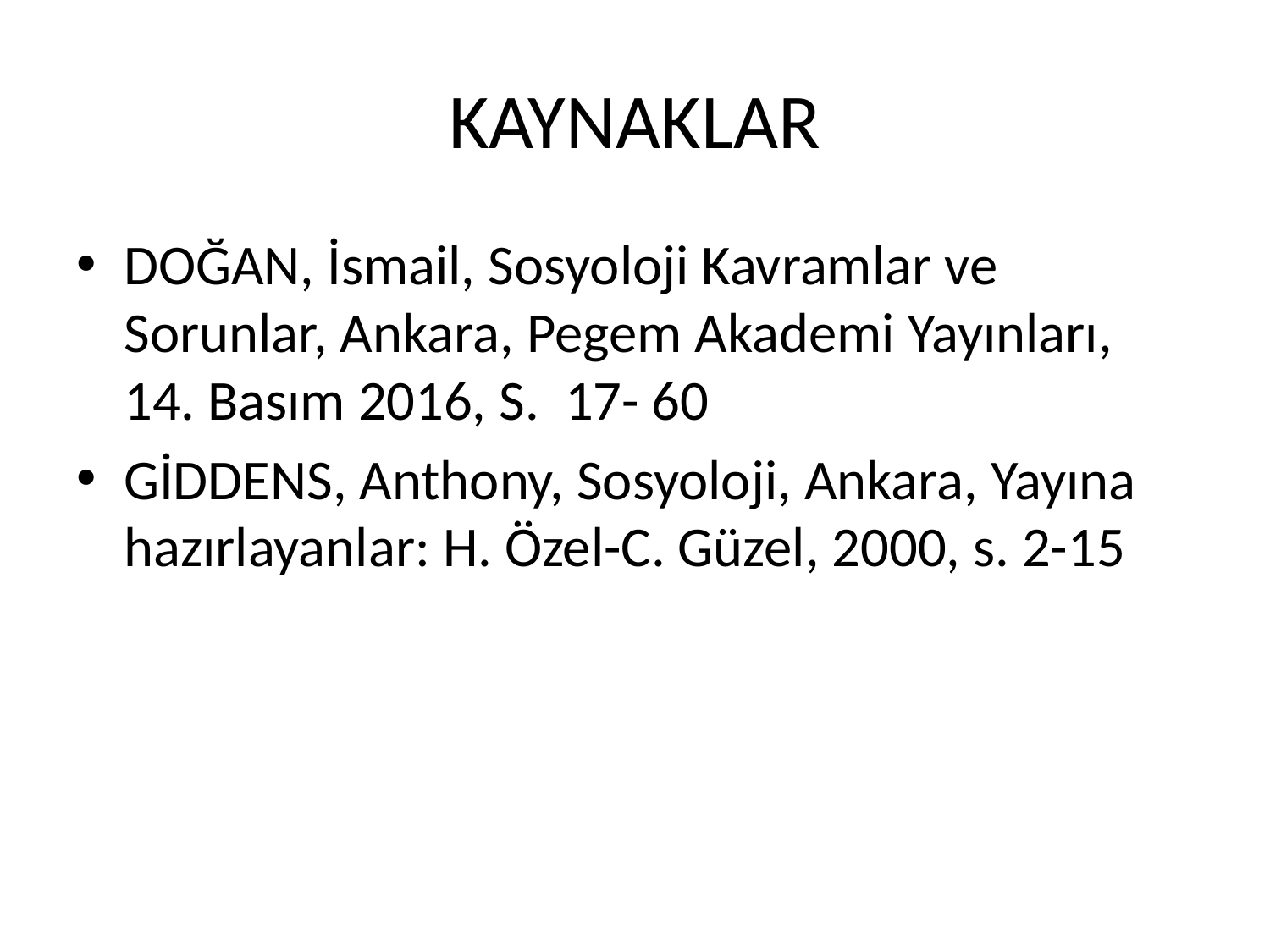

# KAYNAKLAR
DOĞAN, İsmail, Sosyoloji Kavramlar ve Sorunlar, Ankara, Pegem Akademi Yayınları, 14. Basım 2016, S.  17- 60
GİDDENS, Anthony, Sosyoloji, Ankara, Yayına hazırlayanlar: H. Özel-C. Güzel, 2000, s. 2-15